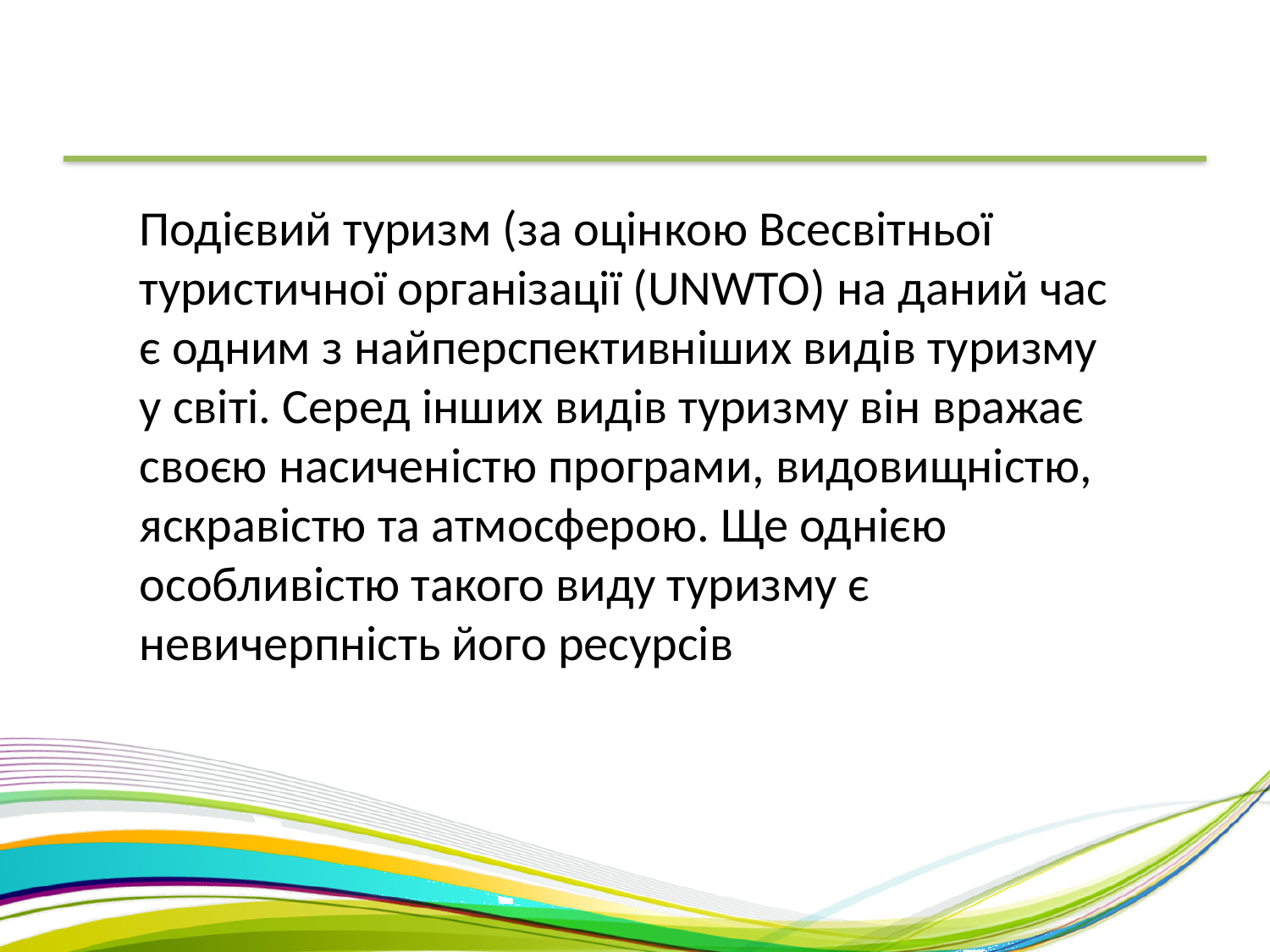

Подієвий туризм (за оцінкою Всесвітньої туристичної організації (UNWTO) на даний час є одним з найперспективніших видів туризму у світі. Серед інших видів туризму він вражає своєю насиченістю програми, видовищністю, яскравістю та атмосферою. Ще однією особливістю такого виду туризму є невичерпність його ресурсів